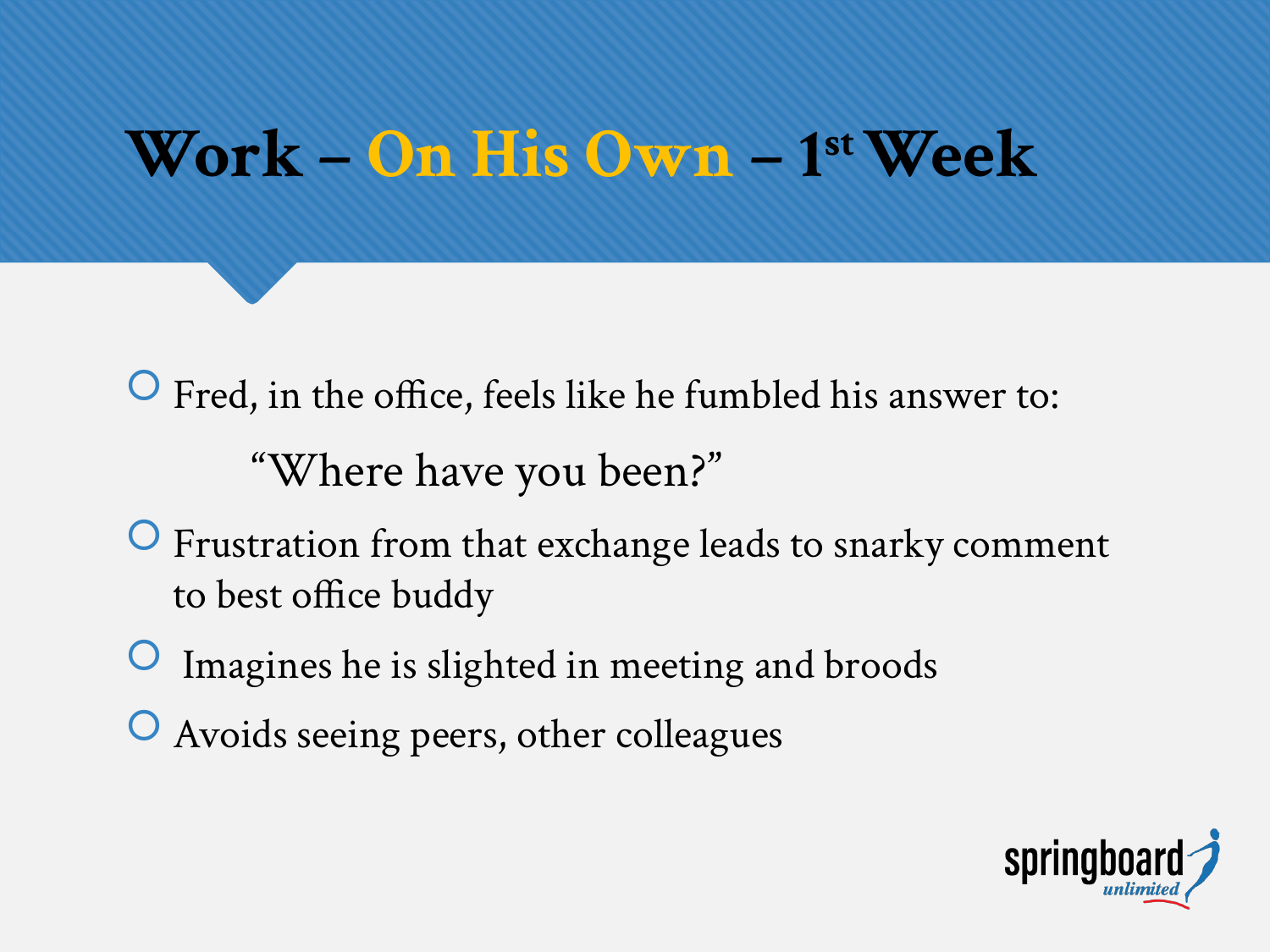

# Work – On His Own – 1st Week
Fred, in the office, feels like he fumbled his answer to:
	“Where have you been?”
Frustration from that exchange leads to snarky comment to best office buddy
 Imagines he is slighted in meeting and broods
Avoids seeing peers, other colleagues